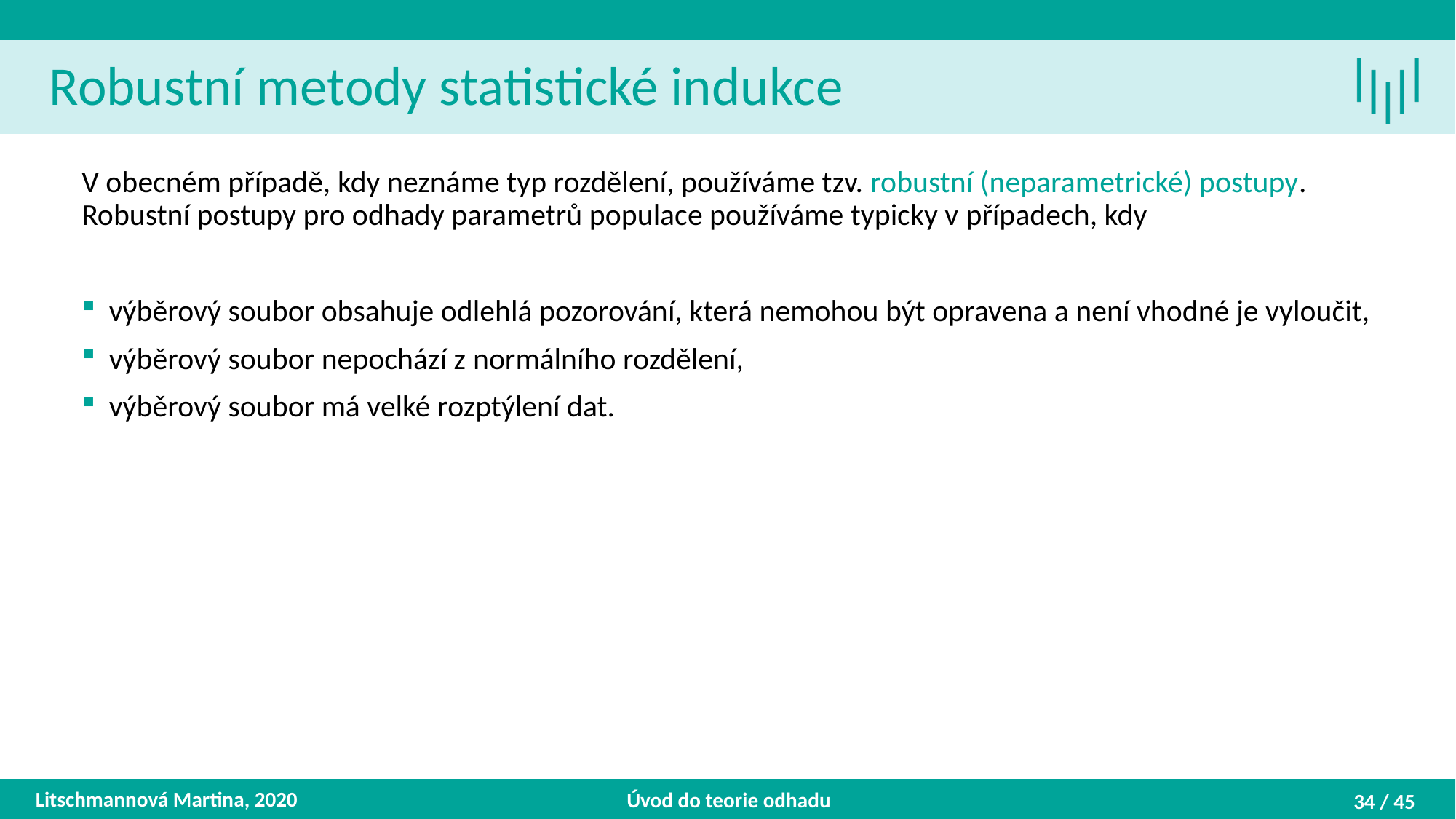

Robustní metody statistické indukce
V obecném případě, kdy neznáme typ rozdělení, používáme tzv. robustní (neparametrické) postupy. Robustní postupy pro odhady parametrů populace používáme typicky v případech, kdy

výběrový soubor obsahuje odlehlá pozorování, která nemohou být opravena a není vhodné je vyloučit,
výběrový soubor nepochází z normálního rozdělení,
výběrový soubor má velké rozptýlení dat.

Litschmannová Martina, 2020
Úvod do teorie odhadu
34 / 45